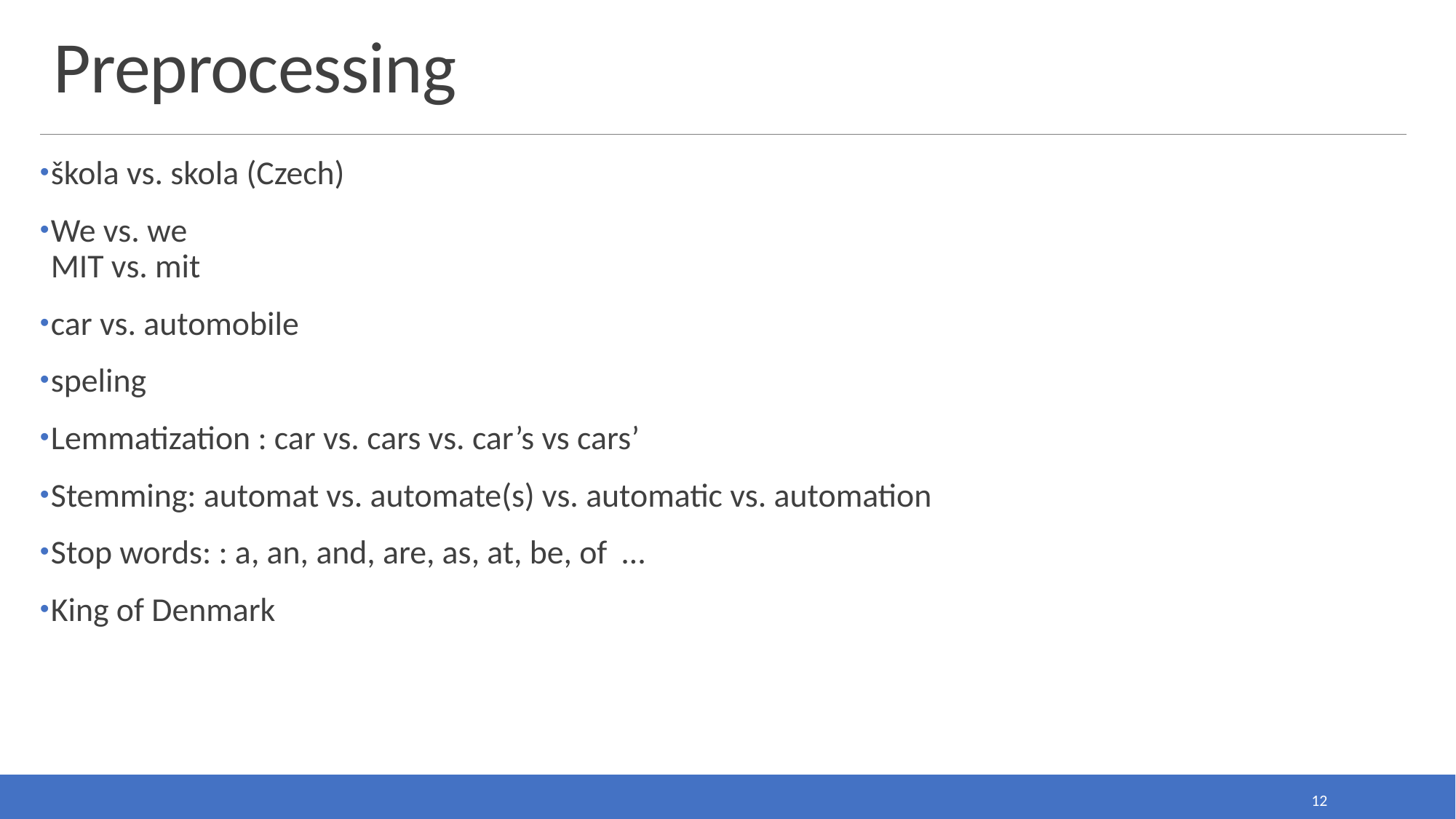

# Preprocessing
škola vs. skola (Czech)
We vs. we
MIT vs. mit
car vs. automobile
speling
Lemmatization : car vs. cars vs. car’s vs cars’
Stemming: automat vs. automate(s) vs. automatic vs. automation
Stop words: : a, an, and, are, as, at, be, of  …
King of Denmark

12